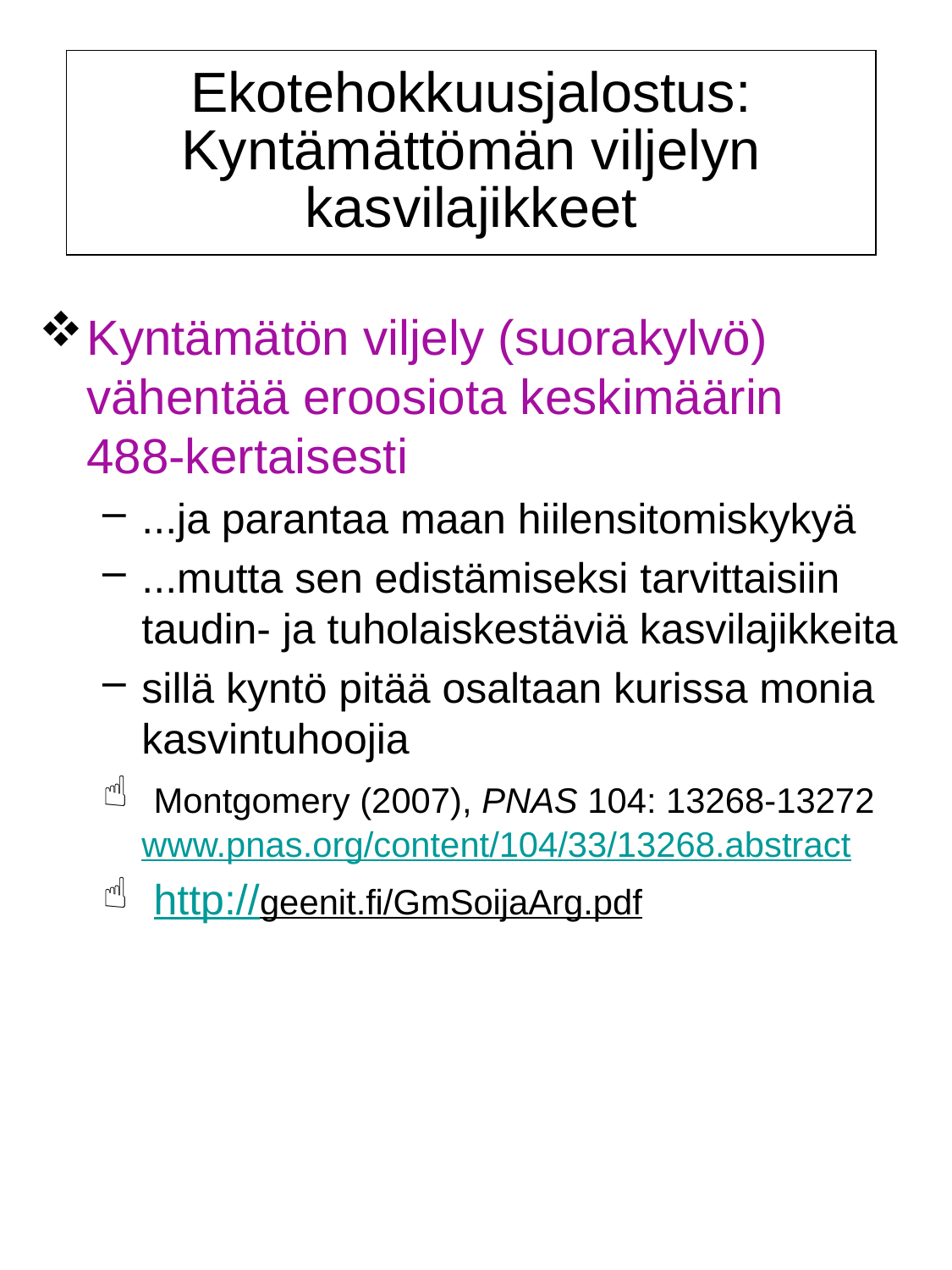

# Ekotehokkuusjalostus: Kyntämättömän viljelyn kasvilajikkeet

Kyntämätön viljely (suorakylvö) vähentää eroosiota keskimäärin
488-kertaisesti
...ja parantaa maan hiilensitomiskykyä
...mutta sen edistämiseksi tarvittaisiin taudin- ja tuholaiskestäviä kasvilajikkeita
sillä kyntö pitää osaltaan kurissa monia kasvintuhoojia
 Montgomery (2007), PNAS 104: 13268-13272 www.pnas.org/content/104/33/13268.abstract
 http://geenit.fi/GmSoijaArg.pdf